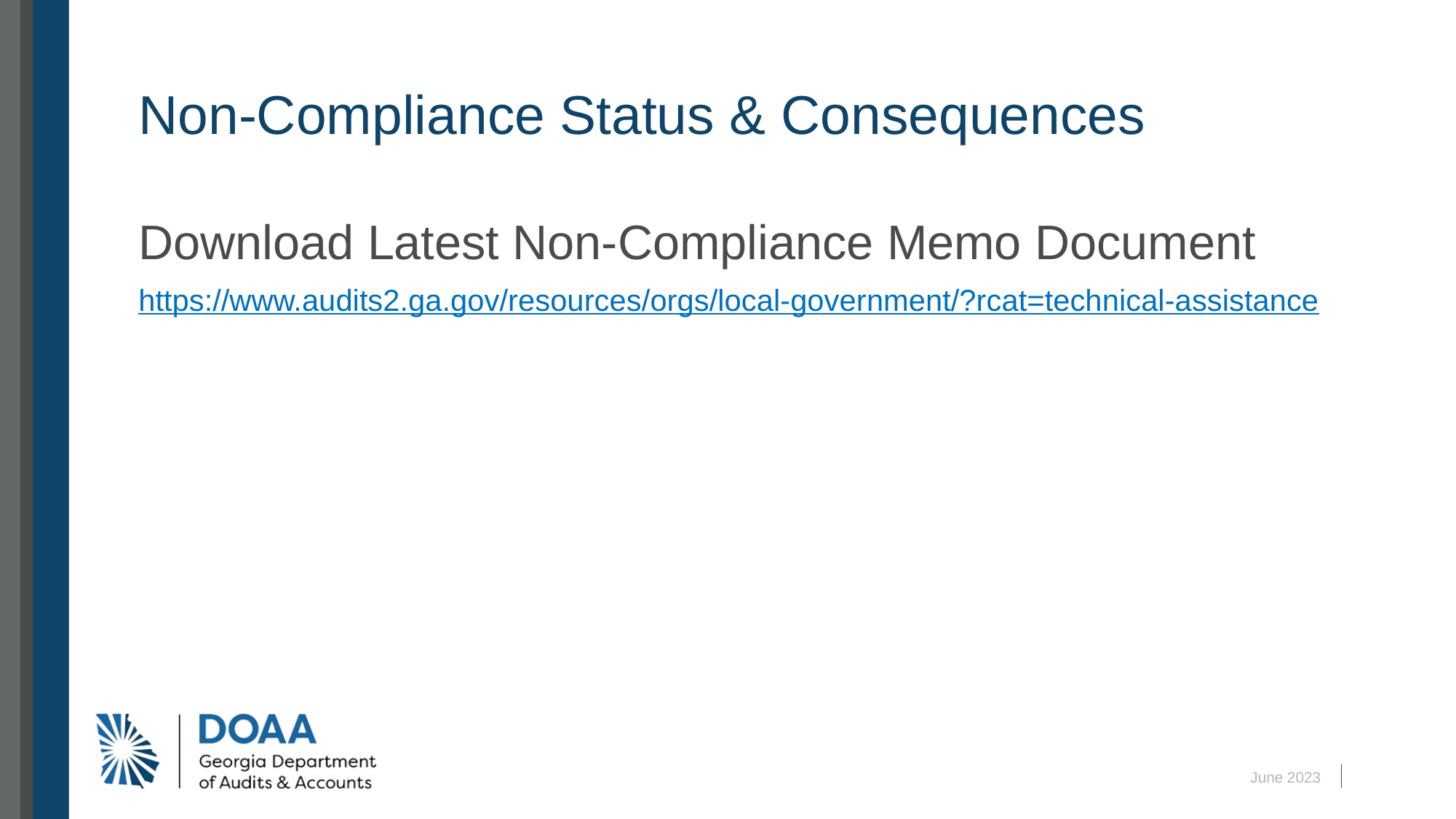

# Non-Compliance Status & Consequences
Download Latest Non-Compliance Memo Document
https://www.audits2.ga.gov/resources/orgs/local-government/?rcat=technical-assistance
June 2023